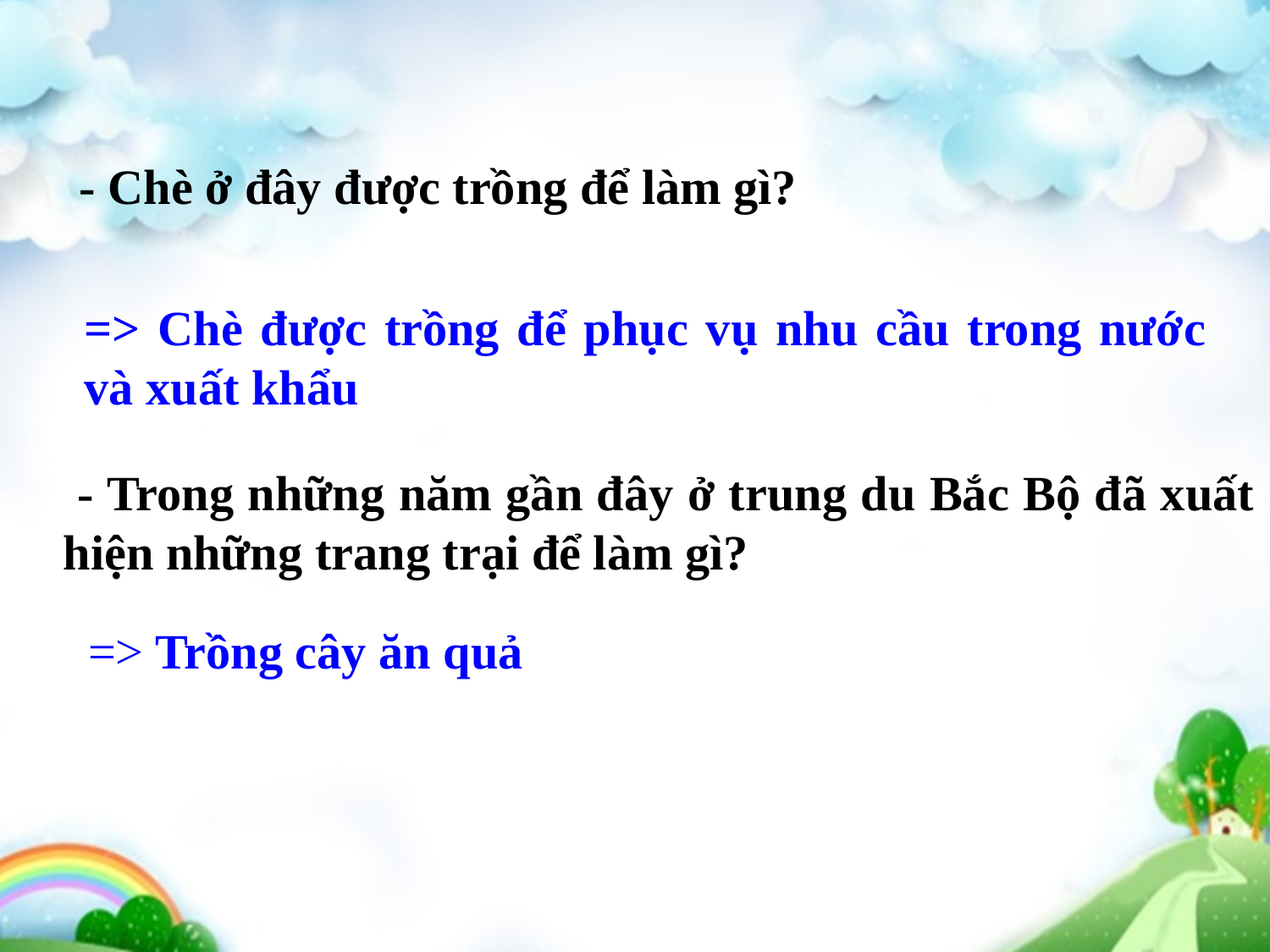

- Chè ở đây được trồng để làm gì?
=> Chè được trồng để phục vụ nhu cầu trong nước và xuất khẩu
 - Trong những năm gần đây ở trung du Bắc Bộ đã xuất hiện những trang trại để làm gì?
 => Trồng cây ăn quả